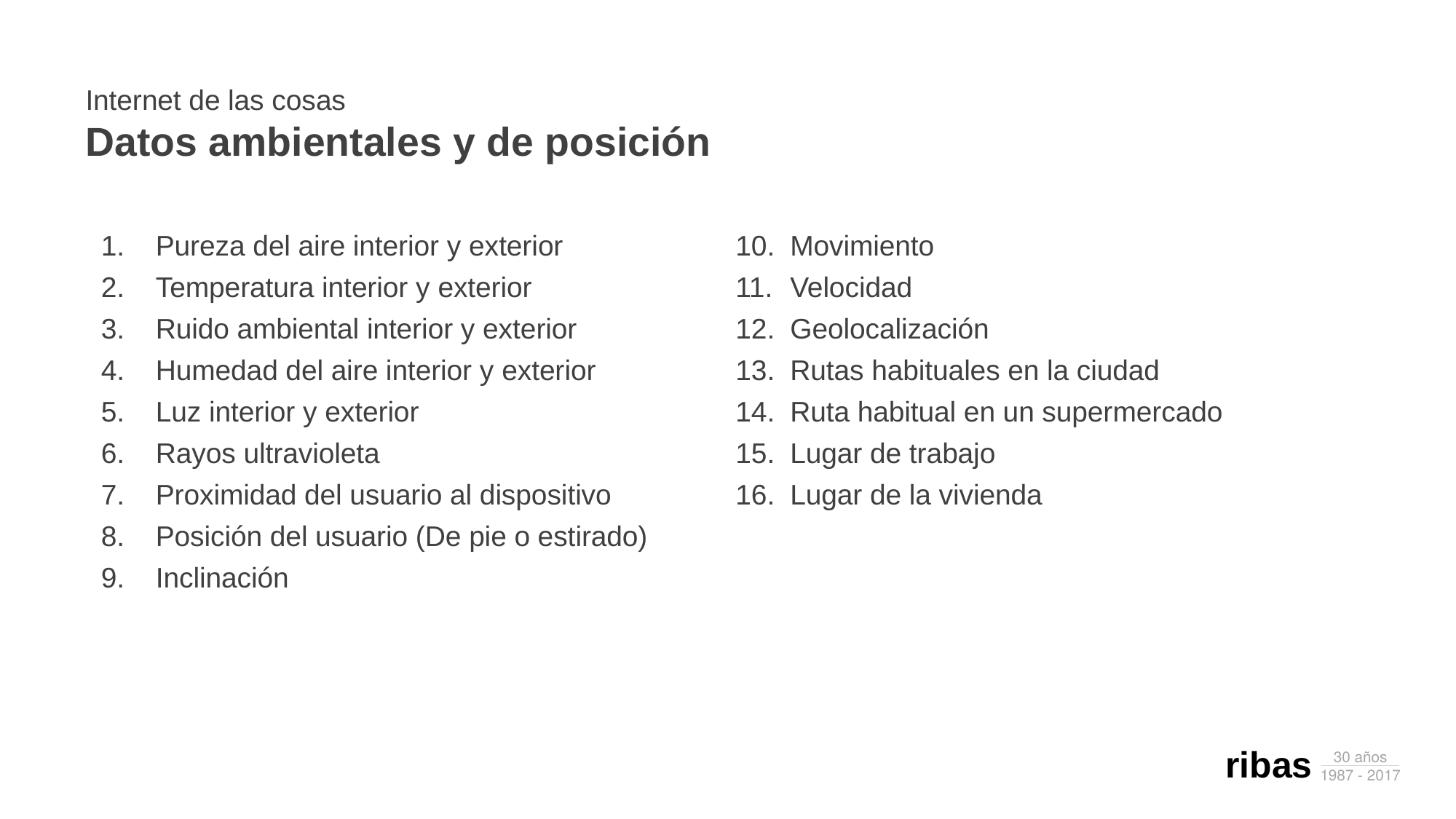

Internet de las cosas
Datos ambientales y de posición
Pureza del aire interior y exterior
Temperatura interior y exterior
Ruido ambiental interior y exterior
Humedad del aire interior y exterior
Luz interior y exterior
Rayos ultravioleta
Proximidad del usuario al dispositivo
Posición del usuario (De pie o estirado)
Inclinación
Movimiento
Velocidad
Geolocalización
Rutas habituales en la ciudad
Ruta habitual en un supermercado
Lugar de trabajo
Lugar de la vivienda